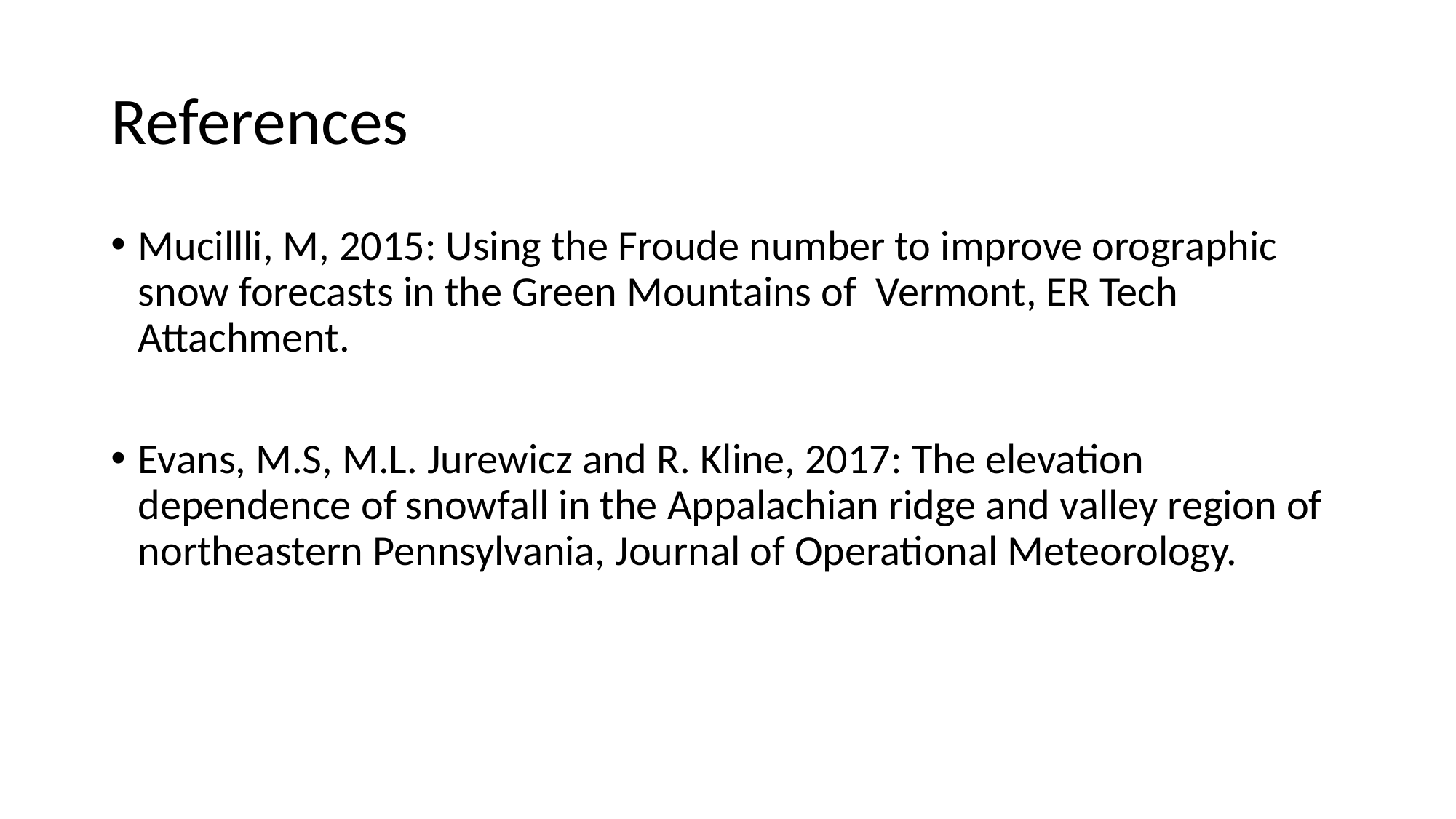

# References
Mucillli, M, 2015: Using the Froude number to improve orographic snow forecasts in the Green Mountains of  Vermont, ER Tech Attachment.

Evans, M.S, M.L. Jurewicz and R. Kline, 2017: The elevation dependence of snowfall in the Appalachian ridge and valley region of northeastern Pennsylvania, Journal of Operational Meteorology.